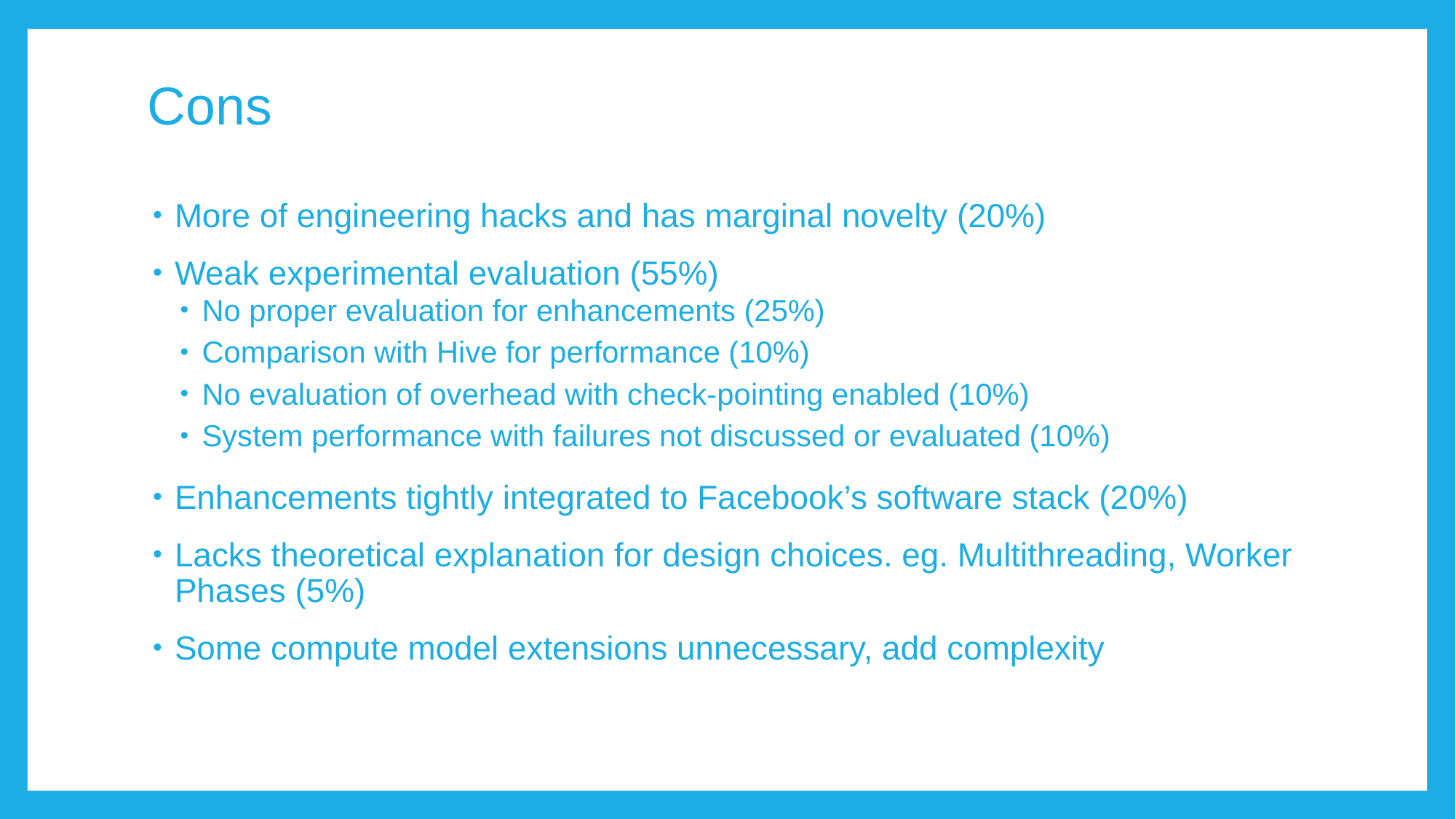

# Cons
More of engineering hacks and has marginal novelty (20%)
Weak experimental evaluation (55%)
No proper evaluation for enhancements (25%)
Comparison with Hive for performance (10%)
No evaluation of overhead with check-pointing enabled (10%)
System performance with failures not discussed or evaluated (10%)
Enhancements tightly integrated to Facebook’s software stack (20%)
Lacks theoretical explanation for design choices. eg. Multithreading, Worker Phases (5%)
Some compute model extensions unnecessary, add complexity